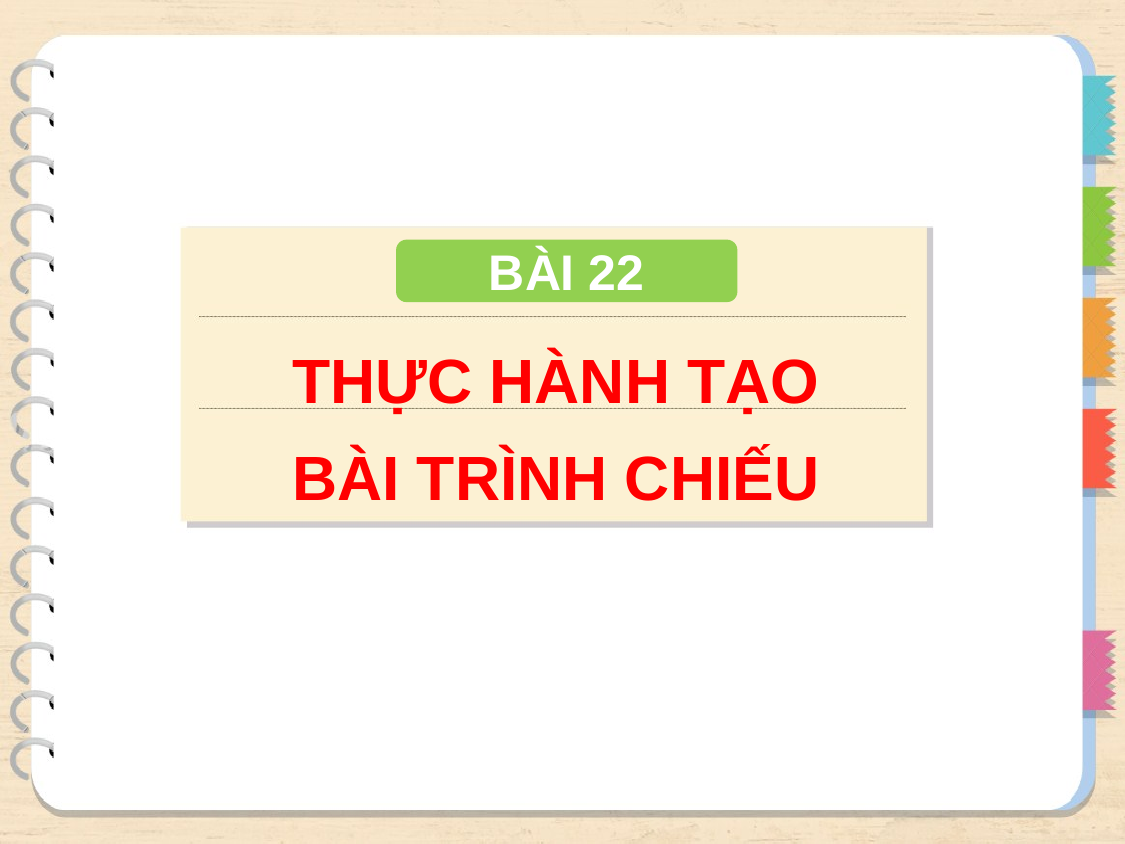

BÀI 22
THỰC HÀNH TẠO BÀI TRÌNH CHIẾU